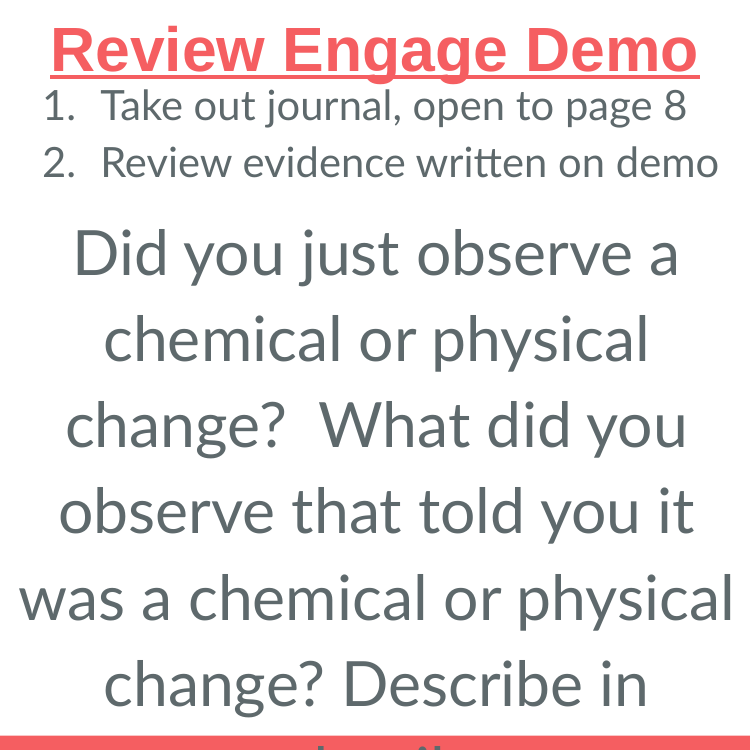

# Review Engage Demo
Take out journal, open to page 8
Review evidence written on demo

Did you just observe a chemical or physical change?  What did you observe that told you it was a chemical or physical change? Describe in detail.